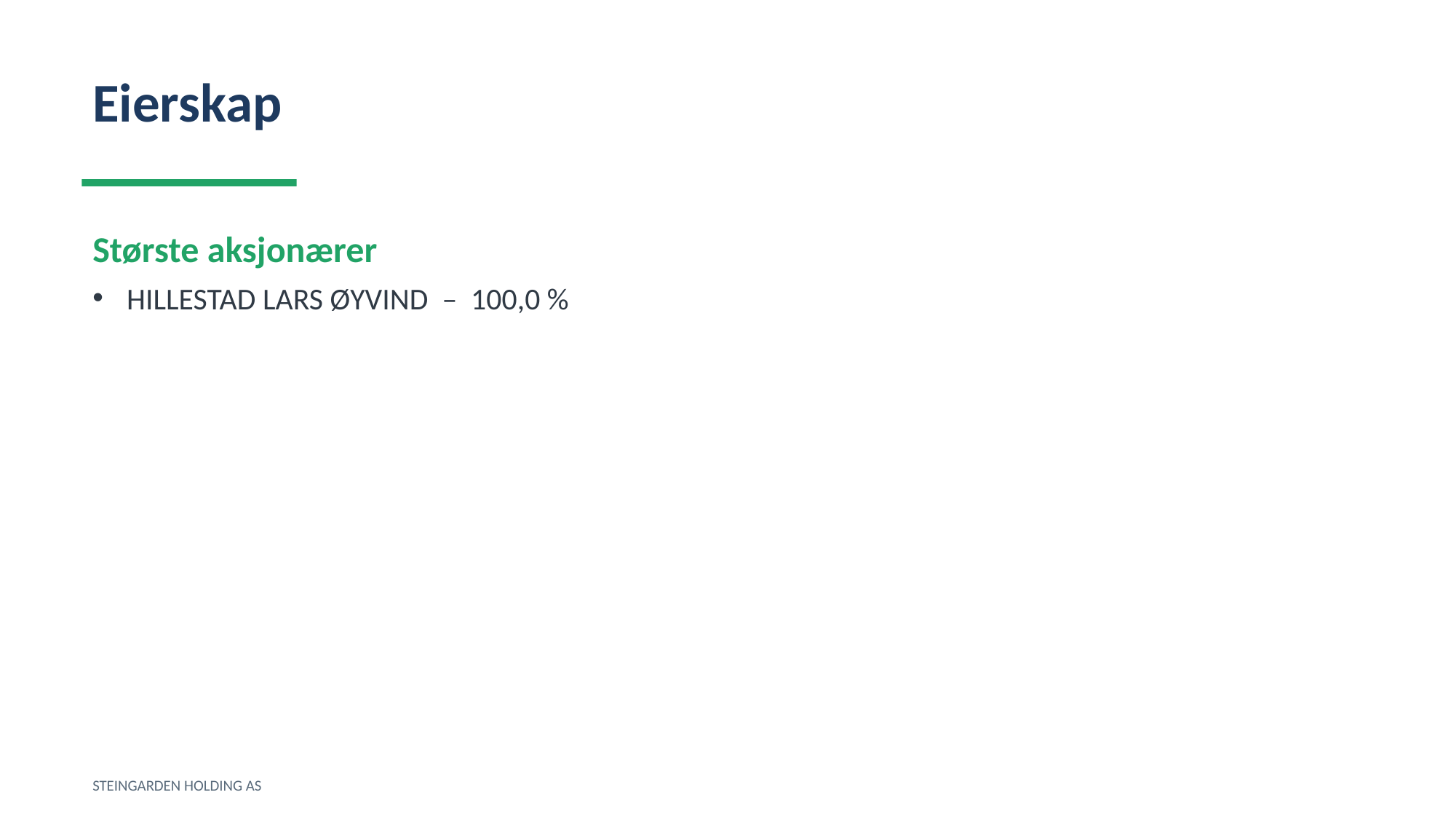

Eierskap

Største aksjonærer
HILLESTAD LARS ØYVIND  –  100,0 %
STEINGARDEN HOLDING AS